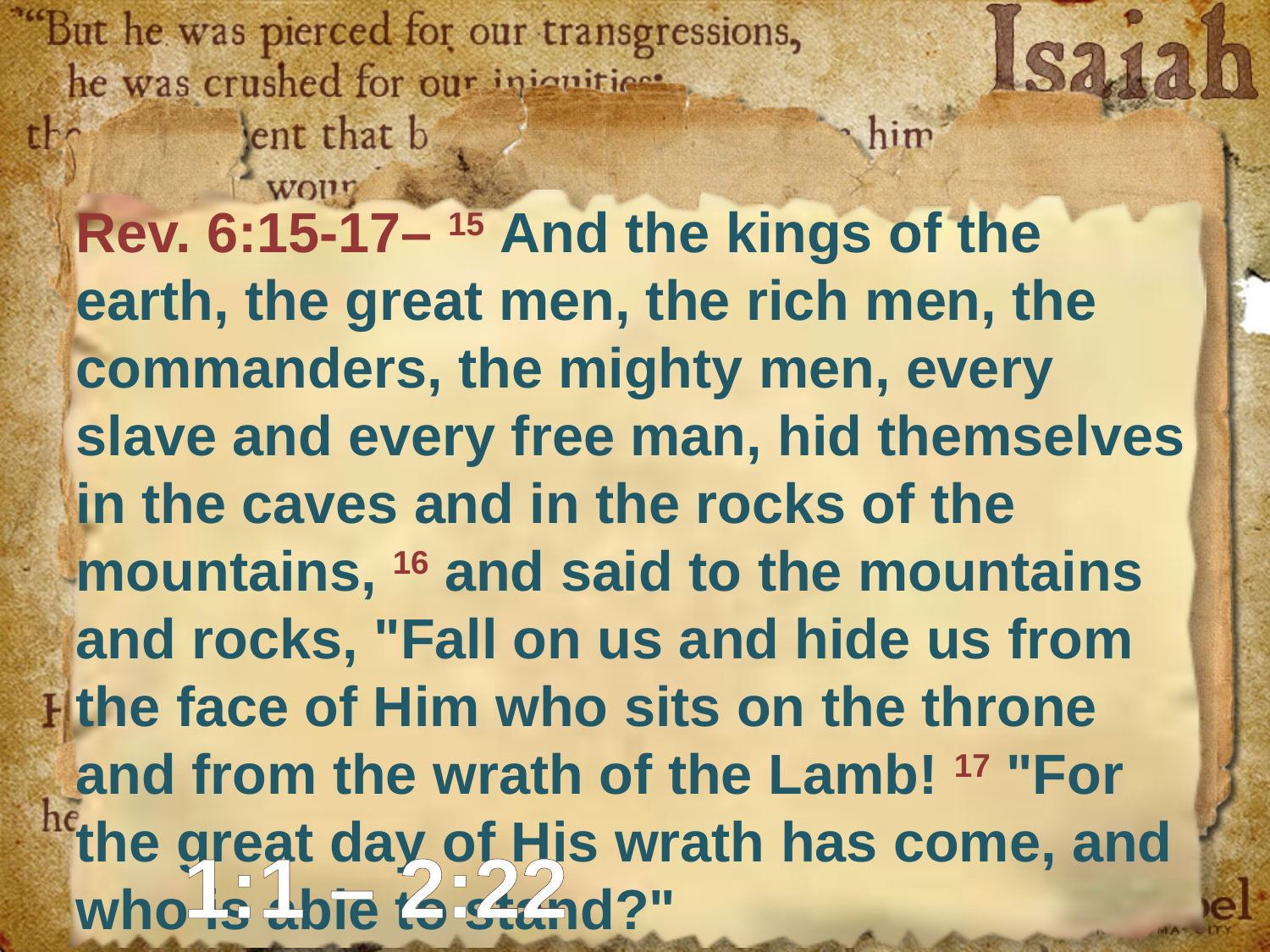

Rev. 6:15-17– 15 And the kings of the earth, the great men, the rich men, the commanders, the mighty men, every slave and every free man, hid themselves in the caves and in the rocks of the mountains, 16 and said to the mountains and rocks, "Fall on us and hide us from the face of Him who sits on the throne and from the wrath of the Lamb! 17 "For the great day of His wrath has come, and who is able to stand?"
1:1 – 2:22